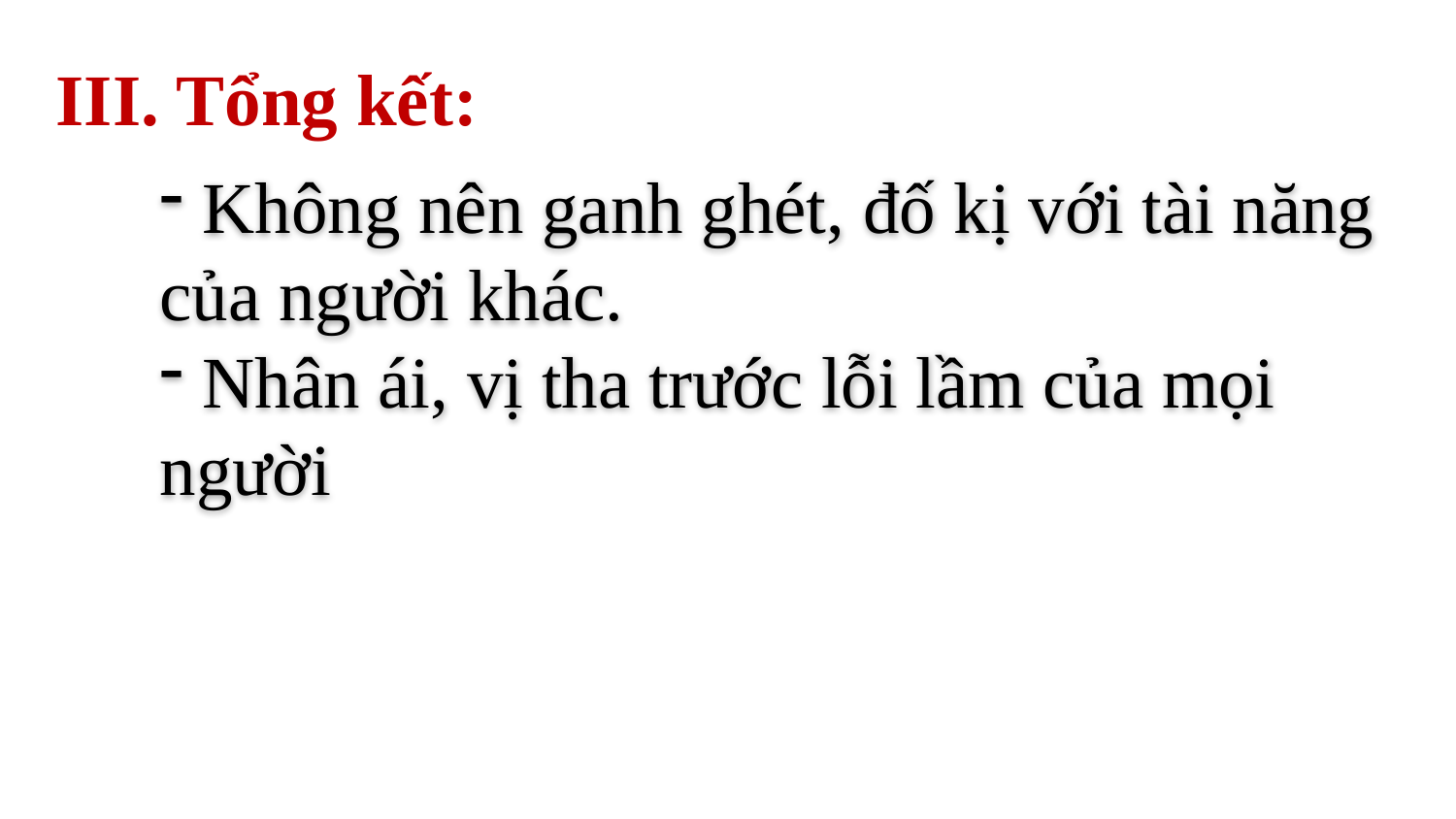

III. Tổng kết:
 Không nên ganh ghét, đố kị với tài năng của người khác.
 Nhân ái, vị tha trước lỗi lầm của mọi người